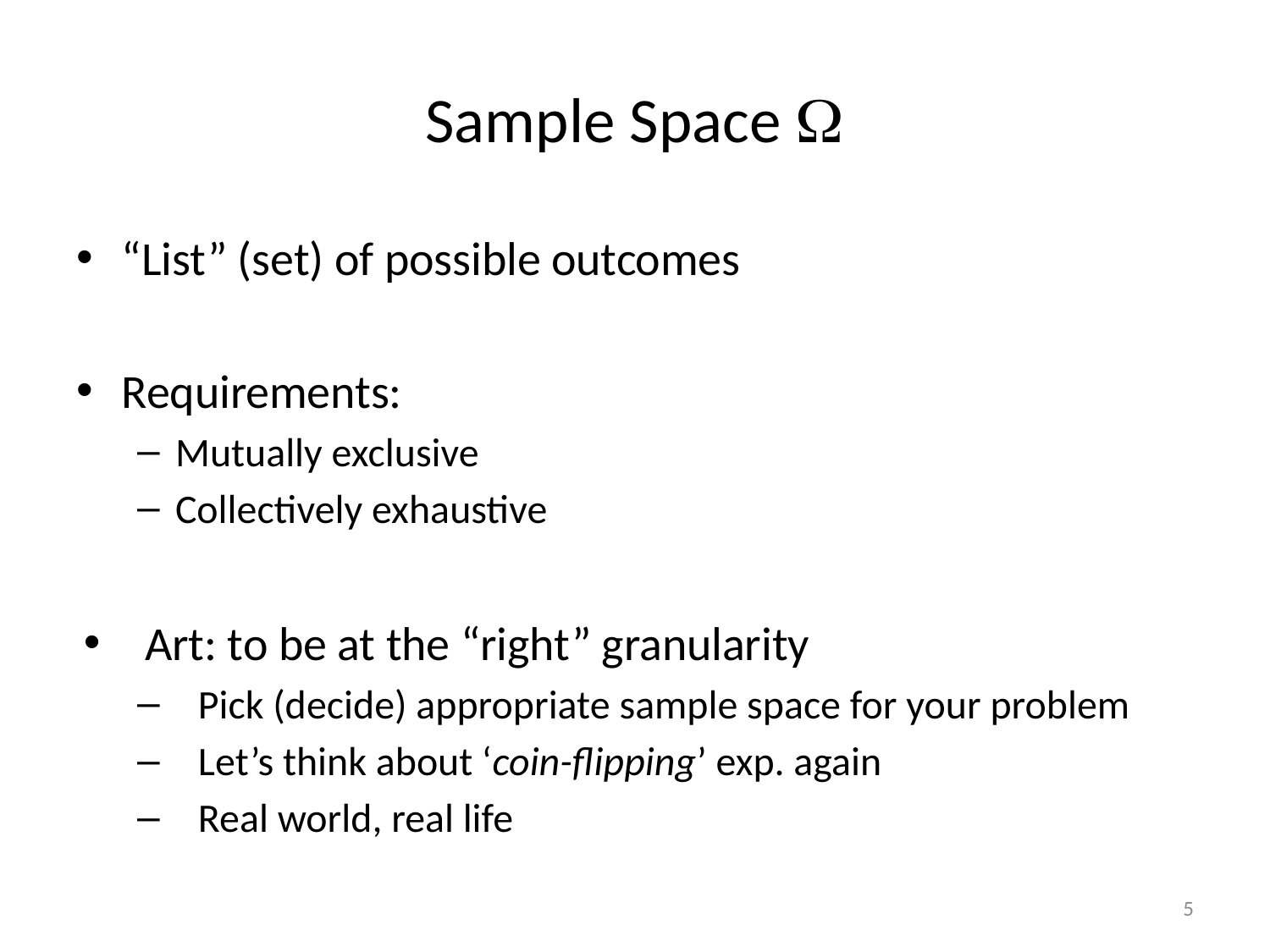

# Sample Space Ω
“List” (set) of possible outcomes

Requirements:
Mutually exclusive
Collectively exhaustive

Art: to be at the “right” granularity
Pick (decide) appropriate sample space for your problem
Let’s think about ‘coin-flipping’ exp. again
Real world, real life
5